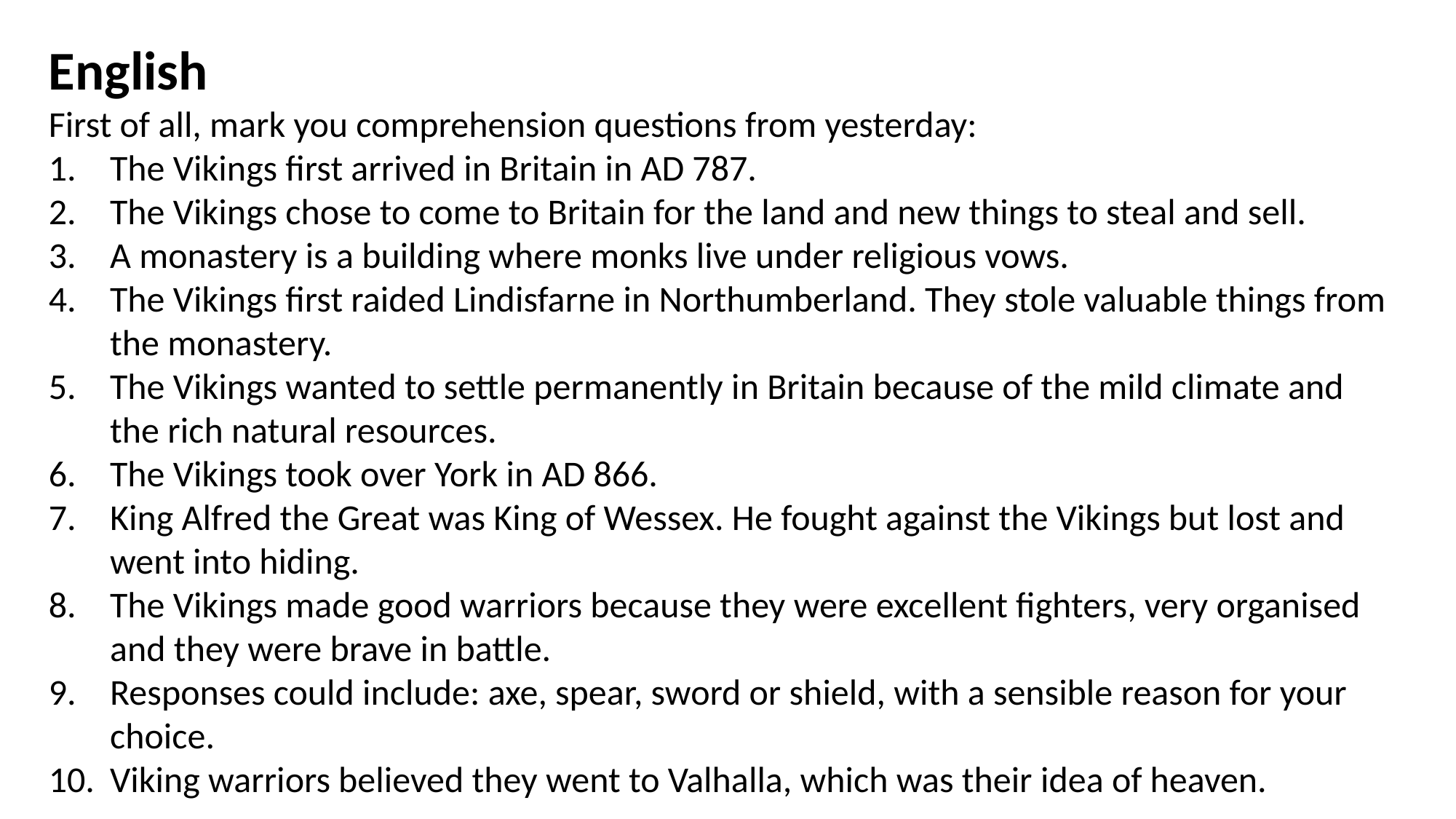

English
First of all, mark you comprehension questions from yesterday:
The Vikings first arrived in Britain in AD 787.
The Vikings chose to come to Britain for the land and new things to steal and sell.
A monastery is a building where monks live under religious vows.
The Vikings first raided Lindisfarne in Northumberland. They stole valuable things from the monastery.
The Vikings wanted to settle permanently in Britain because of the mild climate and the rich natural resources.
The Vikings took over York in AD 866.
King Alfred the Great was King of Wessex. He fought against the Vikings but lost and went into hiding.
The Vikings made good warriors because they were excellent fighters, very organised and they were brave in battle.
Responses could include: axe, spear, sword or shield, with a sensible reason for your choice.
Viking warriors believed they went to Valhalla, which was their idea of heaven.